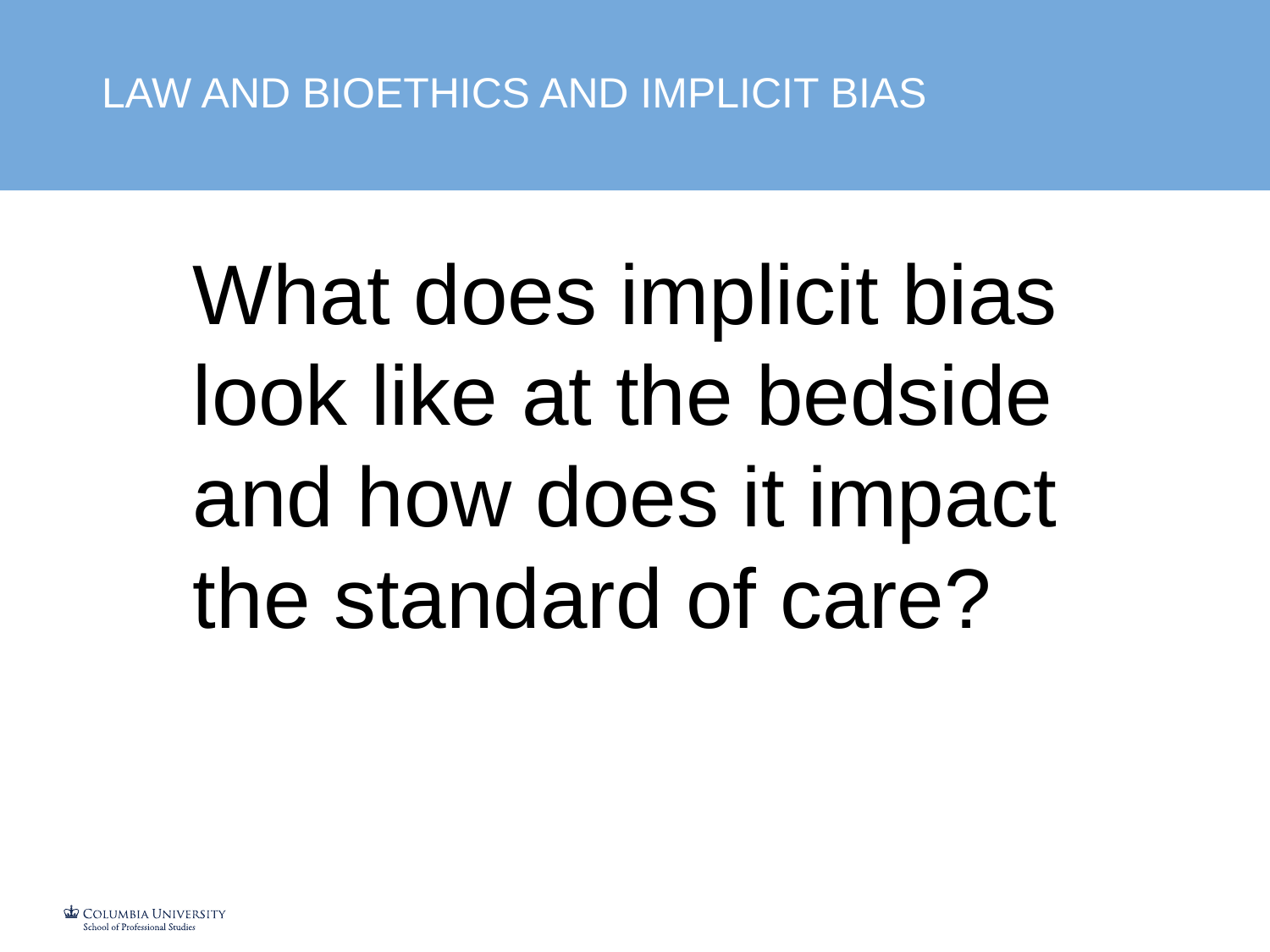

LAW AND BIOETHICS AND IMPLICIT BIAS
What does implicit bias look like at the bedside and how does it impact the standard of care?